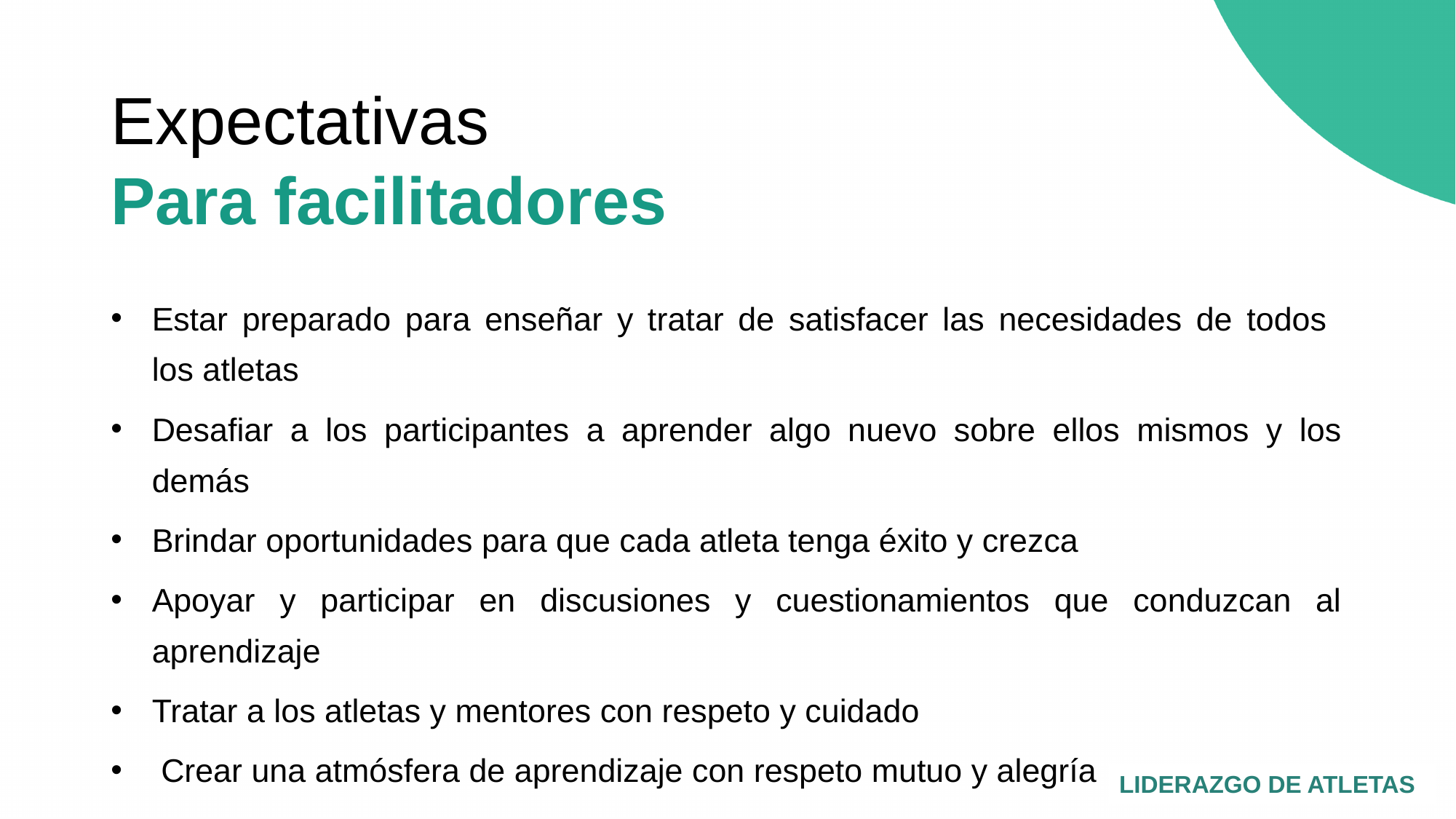

# Expectativas
Para facilitadores
Estar preparado para enseñar y tratar de satisfacer las necesidades de todos
los atletas
Desafiar a los participantes a aprender algo nuevo sobre ellos mismos y los demás
Brindar oportunidades para que cada atleta tenga éxito y crezca
Apoyar y participar en discusiones y cuestionamientos que conduzcan al aprendizaje
Tratar a los atletas y mentores con respeto y cuidado
 Crear una atmósfera de aprendizaje con respeto mutuo y alegría

LIDERAZGO DE ATLETAS